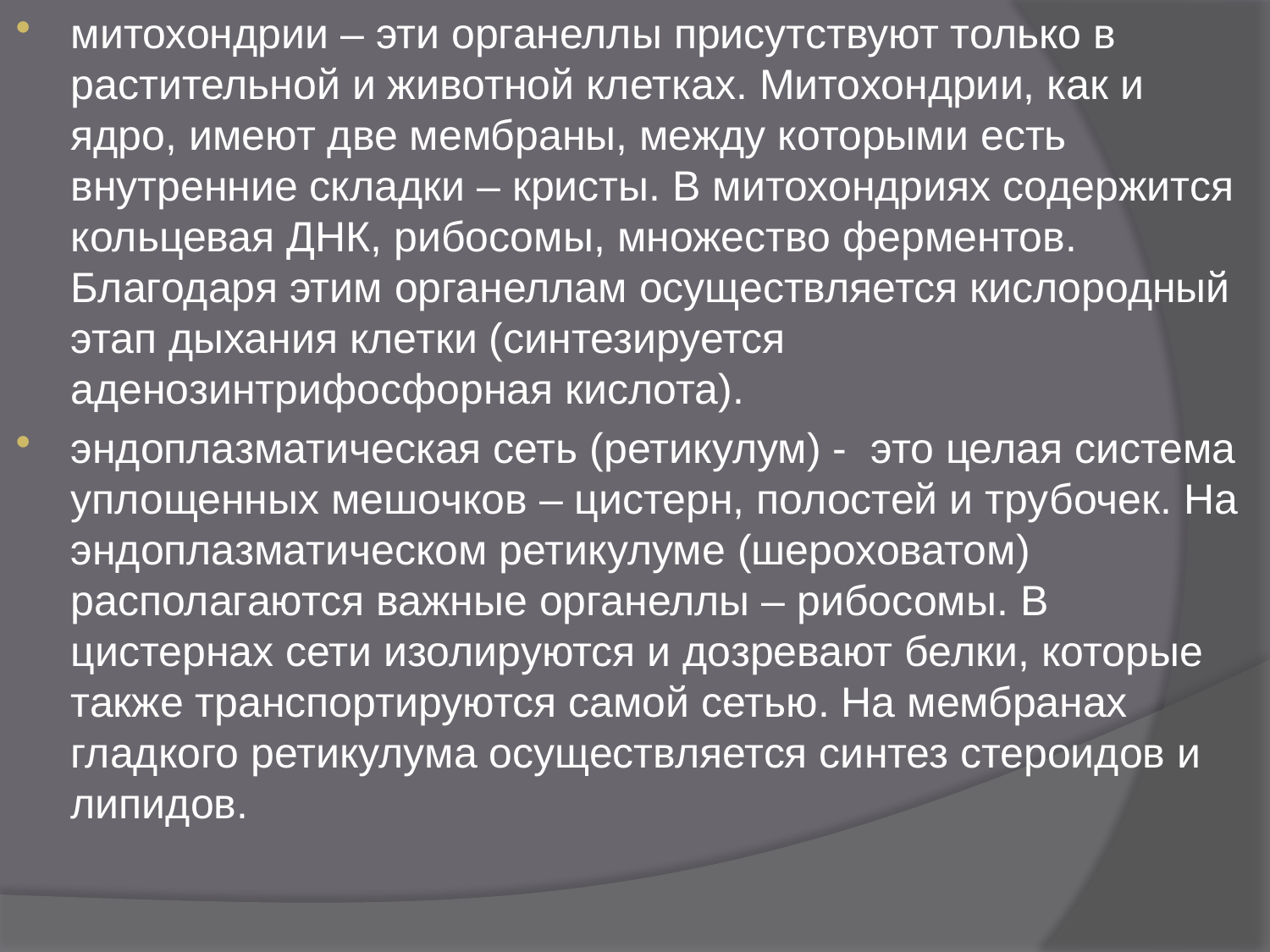

митохондрии – эти органеллы присутствуют только в растительной и животной клетках. Митохондрии, как и ядро, имеют две мембраны, между которыми есть внутренние складки – кристы. В митохондриях содержится кольцевая ДНК, рибосомы, множество ферментов. Благодаря этим органеллам осуществляется кислородный этап дыхания клетки (синтезируется аденозинтрифосфорная кислота).
эндоплазматическая сеть (ретикулум) -  это целая система уплощенных мешочков – цистерн, полостей и трубочек. На эндоплазматическом ретикулуме (шероховатом) располагаются важные органеллы – рибосомы. В цистернах сети изолируются и дозревают белки, которые также транспортируются самой сетью. На мембранах гладкого ретикулума осуществляется синтез стероидов и липидов.